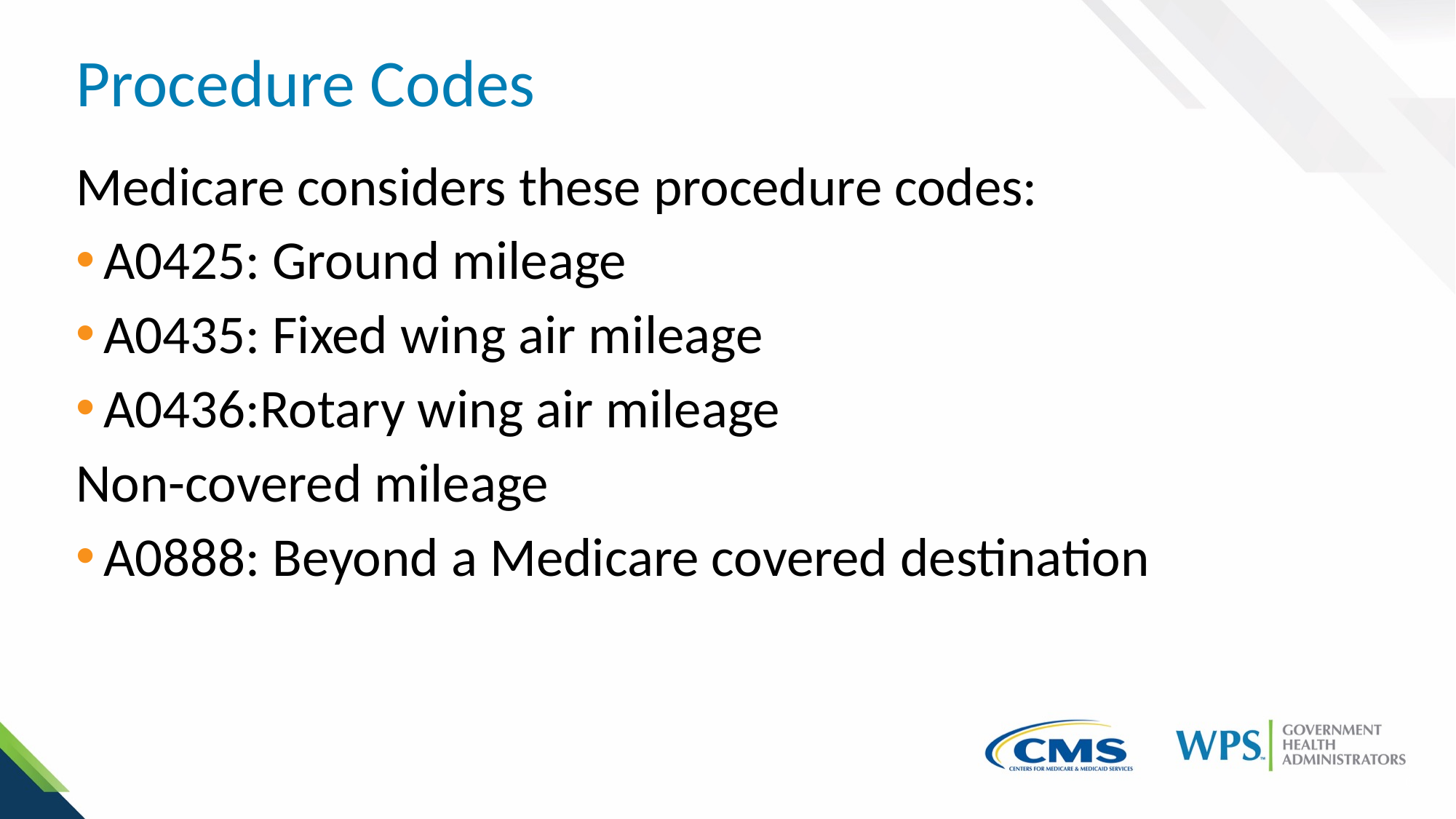

# Procedure Codes
Medicare considers these procedure codes:
A0425: Ground mileage
A0435: Fixed wing air mileage
A0436:Rotary wing air mileage
Non-covered mileage
A0888: Beyond a Medicare covered destination